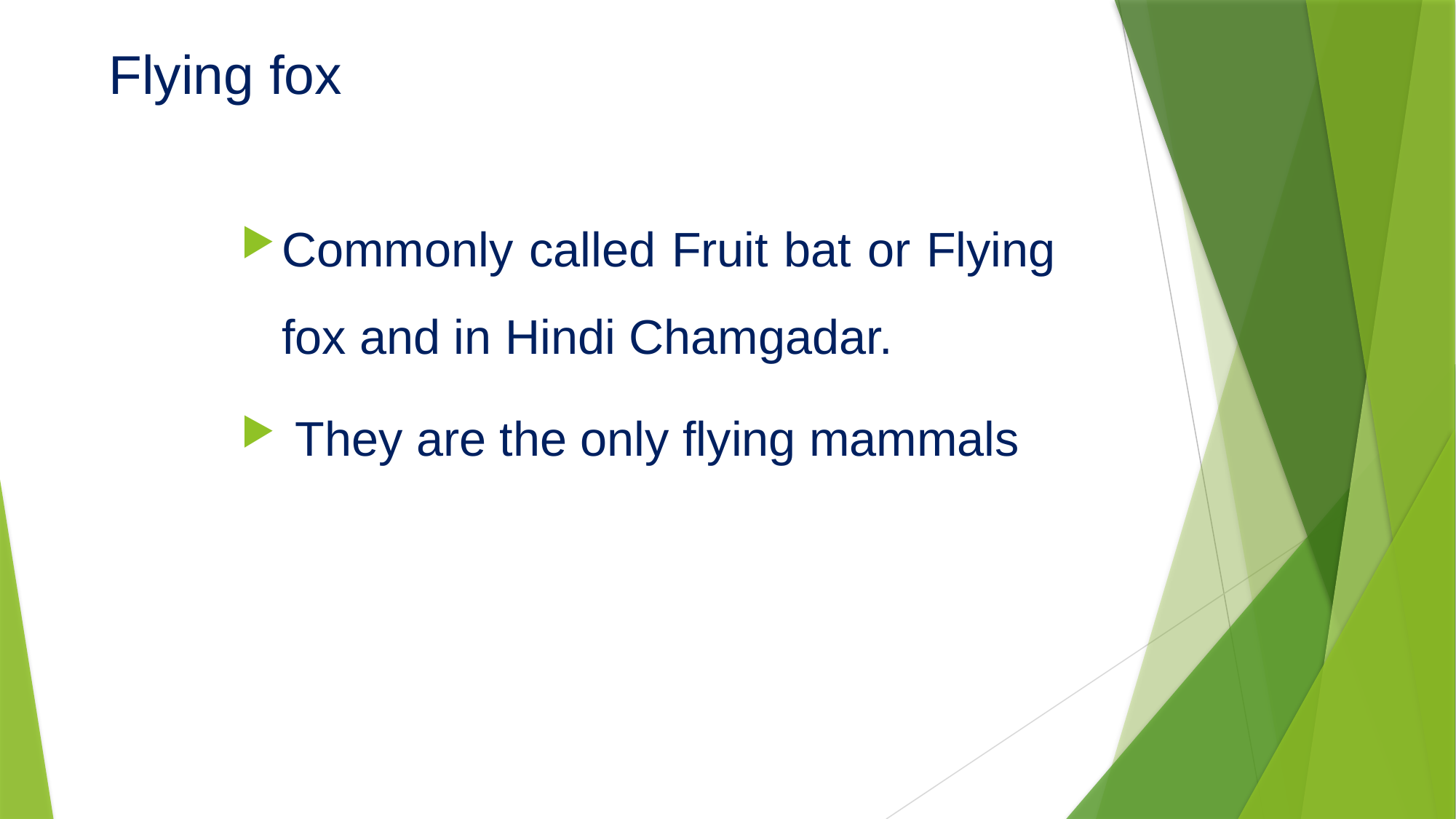

# Flying fox
Commonly called Fruit bat or Flying fox and in Hindi Chamgadar.
 They are the only flying mammals